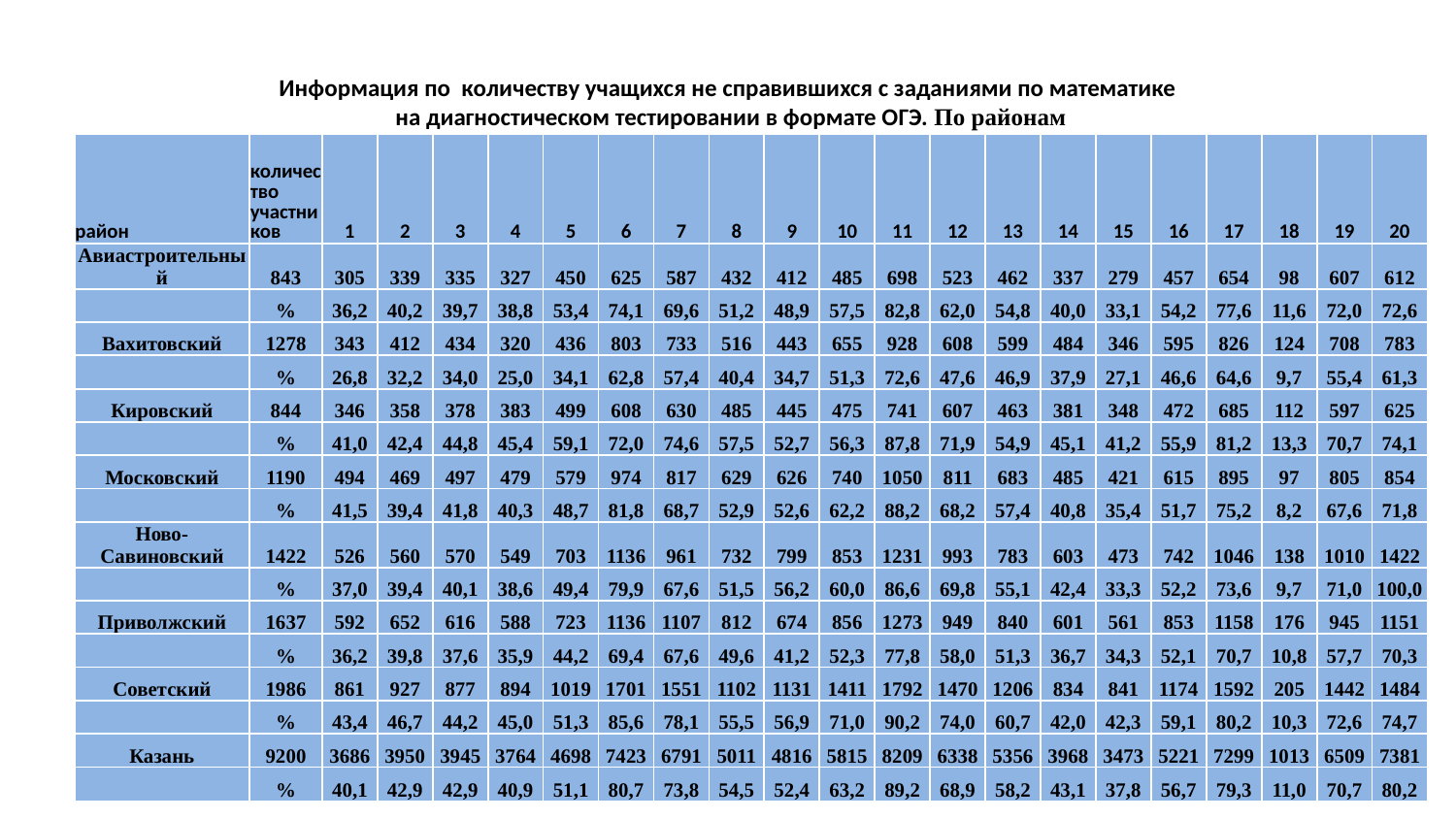

# Информация по  количеству учащихся не справившихся с заданиями по математике на диагностическом тестировании в формате ОГЭ. По районам
| район | количество участников | 1 | 2 | 3 | 4 | 5 | 6 | 7 | 8 | 9 | 10 | 11 | 12 | 13 | 14 | 15 | 16 | 17 | 18 | 19 | 20 |
| --- | --- | --- | --- | --- | --- | --- | --- | --- | --- | --- | --- | --- | --- | --- | --- | --- | --- | --- | --- | --- | --- |
| Авиастроительный | 843 | 305 | 339 | 335 | 327 | 450 | 625 | 587 | 432 | 412 | 485 | 698 | 523 | 462 | 337 | 279 | 457 | 654 | 98 | 607 | 612 |
|  | % | 36,2 | 40,2 | 39,7 | 38,8 | 53,4 | 74,1 | 69,6 | 51,2 | 48,9 | 57,5 | 82,8 | 62,0 | 54,8 | 40,0 | 33,1 | 54,2 | 77,6 | 11,6 | 72,0 | 72,6 |
| Вахитовский | 1278 | 343 | 412 | 434 | 320 | 436 | 803 | 733 | 516 | 443 | 655 | 928 | 608 | 599 | 484 | 346 | 595 | 826 | 124 | 708 | 783 |
|  | % | 26,8 | 32,2 | 34,0 | 25,0 | 34,1 | 62,8 | 57,4 | 40,4 | 34,7 | 51,3 | 72,6 | 47,6 | 46,9 | 37,9 | 27,1 | 46,6 | 64,6 | 9,7 | 55,4 | 61,3 |
| Кировский | 844 | 346 | 358 | 378 | 383 | 499 | 608 | 630 | 485 | 445 | 475 | 741 | 607 | 463 | 381 | 348 | 472 | 685 | 112 | 597 | 625 |
|  | % | 41,0 | 42,4 | 44,8 | 45,4 | 59,1 | 72,0 | 74,6 | 57,5 | 52,7 | 56,3 | 87,8 | 71,9 | 54,9 | 45,1 | 41,2 | 55,9 | 81,2 | 13,3 | 70,7 | 74,1 |
| Московский | 1190 | 494 | 469 | 497 | 479 | 579 | 974 | 817 | 629 | 626 | 740 | 1050 | 811 | 683 | 485 | 421 | 615 | 895 | 97 | 805 | 854 |
|  | % | 41,5 | 39,4 | 41,8 | 40,3 | 48,7 | 81,8 | 68,7 | 52,9 | 52,6 | 62,2 | 88,2 | 68,2 | 57,4 | 40,8 | 35,4 | 51,7 | 75,2 | 8,2 | 67,6 | 71,8 |
| Ново-Савиновский | 1422 | 526 | 560 | 570 | 549 | 703 | 1136 | 961 | 732 | 799 | 853 | 1231 | 993 | 783 | 603 | 473 | 742 | 1046 | 138 | 1010 | 1422 |
|  | % | 37,0 | 39,4 | 40,1 | 38,6 | 49,4 | 79,9 | 67,6 | 51,5 | 56,2 | 60,0 | 86,6 | 69,8 | 55,1 | 42,4 | 33,3 | 52,2 | 73,6 | 9,7 | 71,0 | 100,0 |
| Приволжский | 1637 | 592 | 652 | 616 | 588 | 723 | 1136 | 1107 | 812 | 674 | 856 | 1273 | 949 | 840 | 601 | 561 | 853 | 1158 | 176 | 945 | 1151 |
|  | % | 36,2 | 39,8 | 37,6 | 35,9 | 44,2 | 69,4 | 67,6 | 49,6 | 41,2 | 52,3 | 77,8 | 58,0 | 51,3 | 36,7 | 34,3 | 52,1 | 70,7 | 10,8 | 57,7 | 70,3 |
| Советский | 1986 | 861 | 927 | 877 | 894 | 1019 | 1701 | 1551 | 1102 | 1131 | 1411 | 1792 | 1470 | 1206 | 834 | 841 | 1174 | 1592 | 205 | 1442 | 1484 |
|  | % | 43,4 | 46,7 | 44,2 | 45,0 | 51,3 | 85,6 | 78,1 | 55,5 | 56,9 | 71,0 | 90,2 | 74,0 | 60,7 | 42,0 | 42,3 | 59,1 | 80,2 | 10,3 | 72,6 | 74,7 |
| Казань | 9200 | 3686 | 3950 | 3945 | 3764 | 4698 | 7423 | 6791 | 5011 | 4816 | 5815 | 8209 | 6338 | 5356 | 3968 | 3473 | 5221 | 7299 | 1013 | 6509 | 7381 |
|  | % | 40,1 | 42,9 | 42,9 | 40,9 | 51,1 | 80,7 | 73,8 | 54,5 | 52,4 | 63,2 | 89,2 | 68,9 | 58,2 | 43,1 | 37,8 | 56,7 | 79,3 | 11,0 | 70,7 | 80,2 |